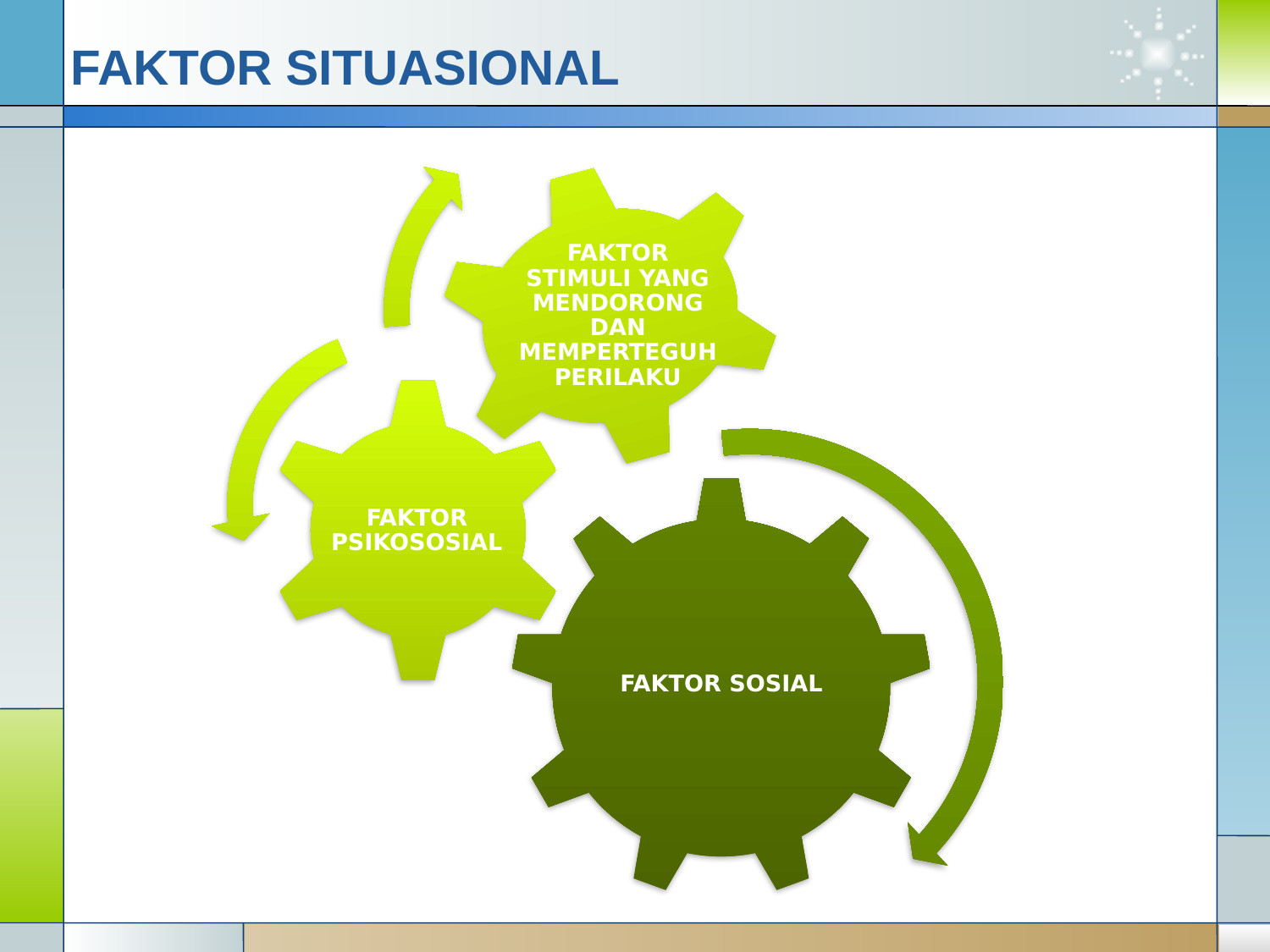

FAKTOR SITUASIONAL

FAKTOR STIMULI YANG MENDORONG DAN MEMPERTEGUH PERILAKU

FAKTOR PSIKOSOSIAL

FAKTOR SOSIAL